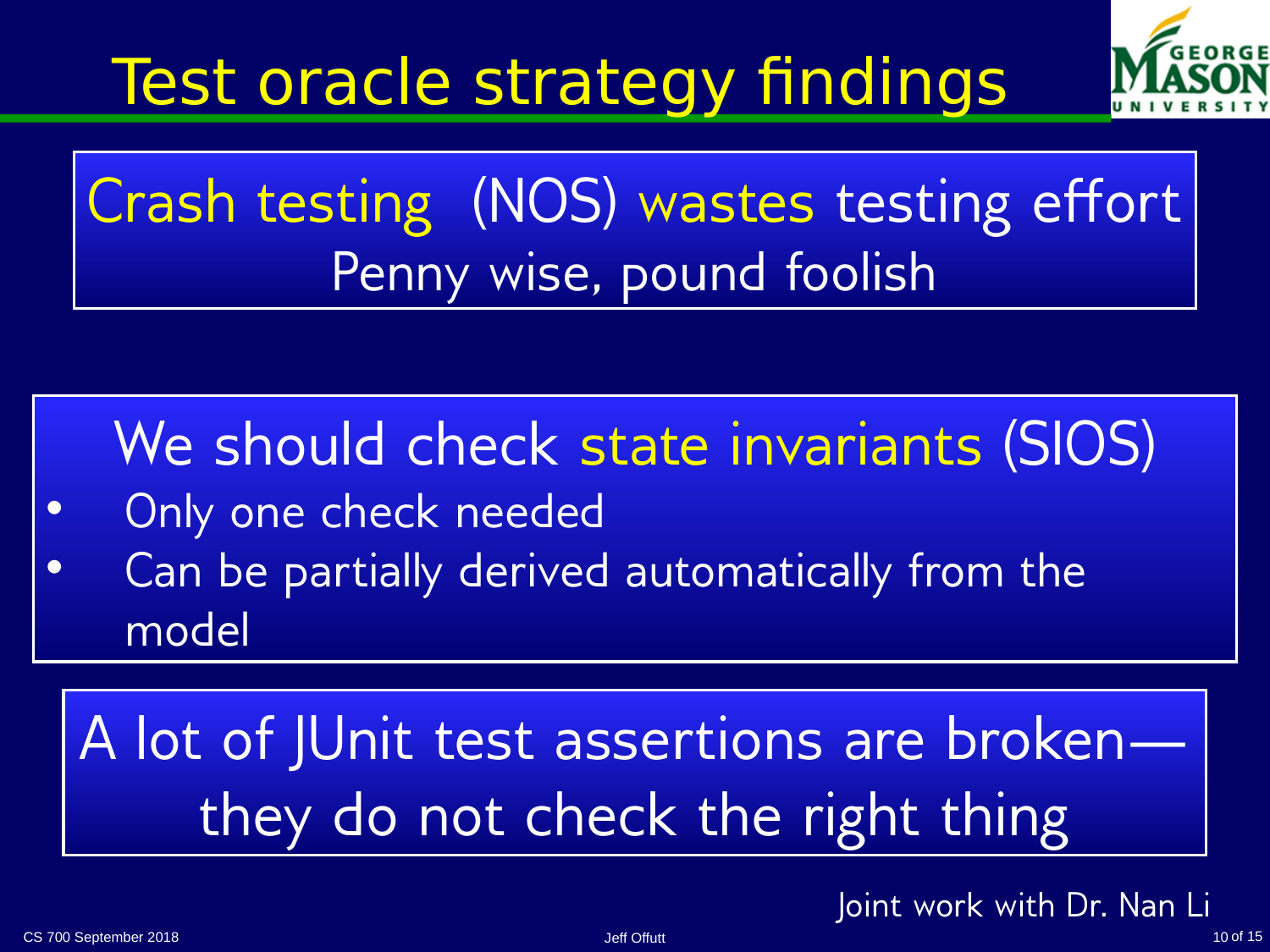

# Test oracle strategy findings
Crash testing  (NOS) wastes testing effort
Penny wise, pound foolish
We should check state invariants (SIOS)
Only one check needed
Can be partially derived automatically from the model
A lot of JUnit test assertions are broken—they do not check the right thing
Joint work with Dr. Nan Li
CS 700 September 2018
10
Jeff Offutt